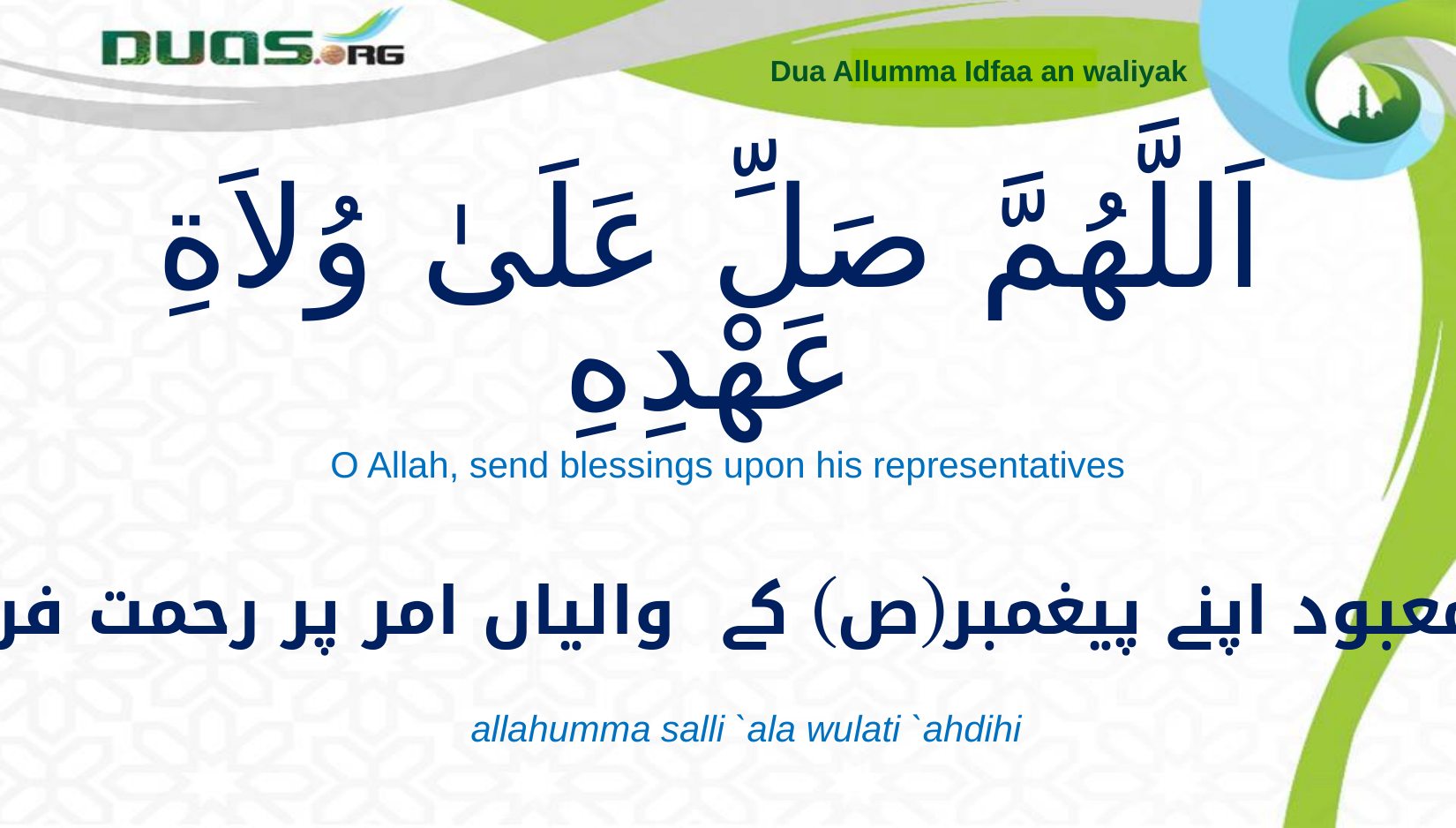

Dua Allumma Idfaa an waliyak
# اَللَّهُمَّ صَلِّ عَلَىٰ وُلاَةِ عَهْدِهِ
O Allah, send blessings upon his representatives
اے معبود اپنے پیغمبر(ص) کے  والیاں امر پر رحمت فرما
allahumma salli `ala wulati `ahdihi